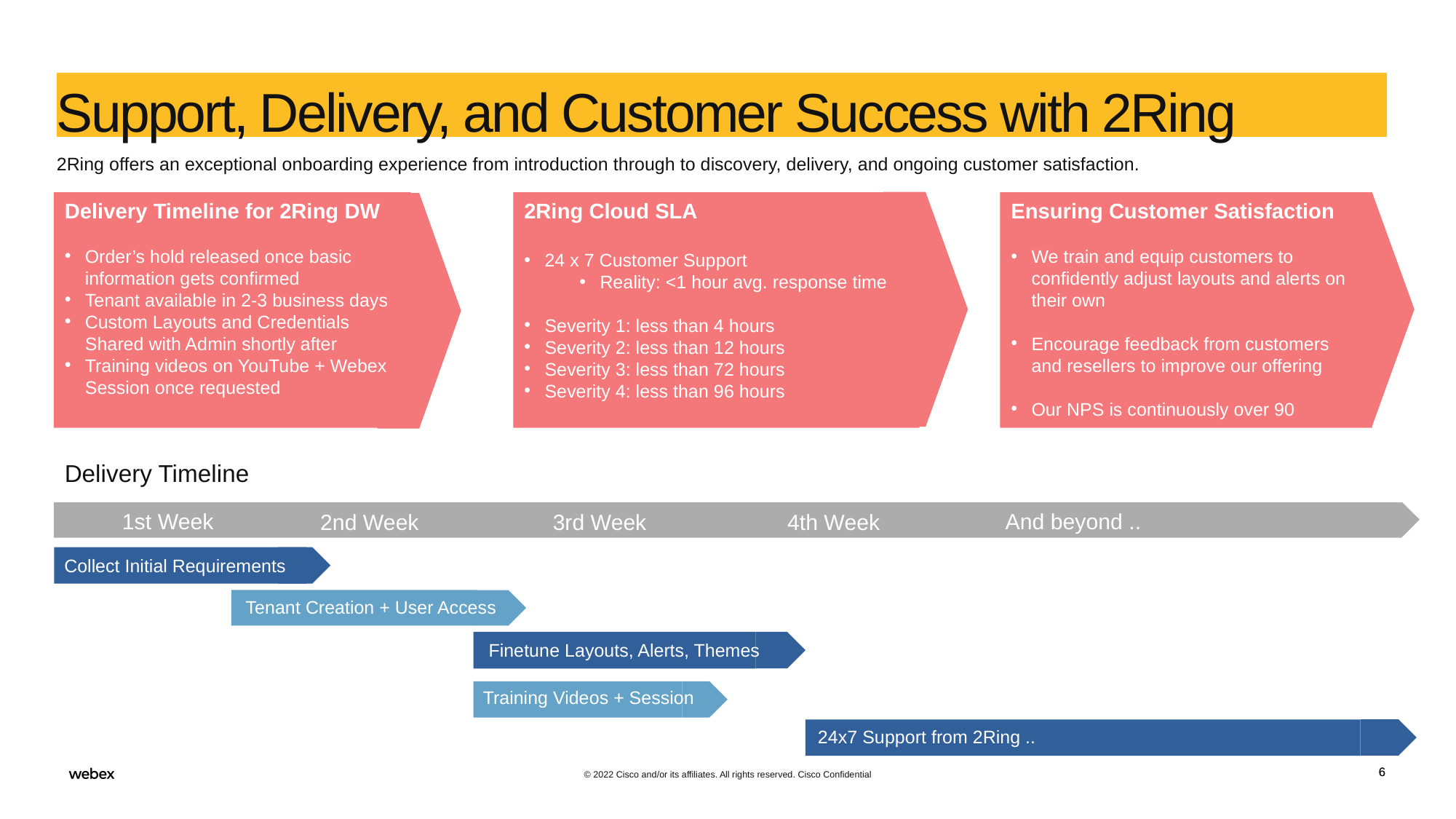

# Support, Delivery, and Customer Success with 2Ring
2Ring offers an exceptional onboarding experience from introduction through to discovery, delivery, and ongoing customer satisfaction.

Ensuring Customer Satisfaction

We train and equip customers to confidently adjust layouts and alerts on their own

Encourage feedback from customers and resellers to improve our offering

Our NPS is continuously over 90

Delivery Timeline for 2Ring DW

Order’s hold released once basic information gets confirmed
Tenant available in 2-3 business days
Custom Layouts and Credentials Shared with Admin shortly after
Training videos on YouTube + Webex Session once requested
2Ring Cloud SLA

24 x 7 Customer Support
Reality: <1 hour avg. response time

Severity 1: less than 4 hours
Severity 2: less than 12 hours
Severity 3: less than 72 hours
Severity 4: less than 96 hours

Delivery Timeline

And beyond ..
3rd Week
2nd Week
4th Week
1st Week

Collect Initial Requirements

Tenant Creation + User Access

Finetune Layouts, Alerts, Themes
Training Videos + Session

24x7 Support from 2Ring ..